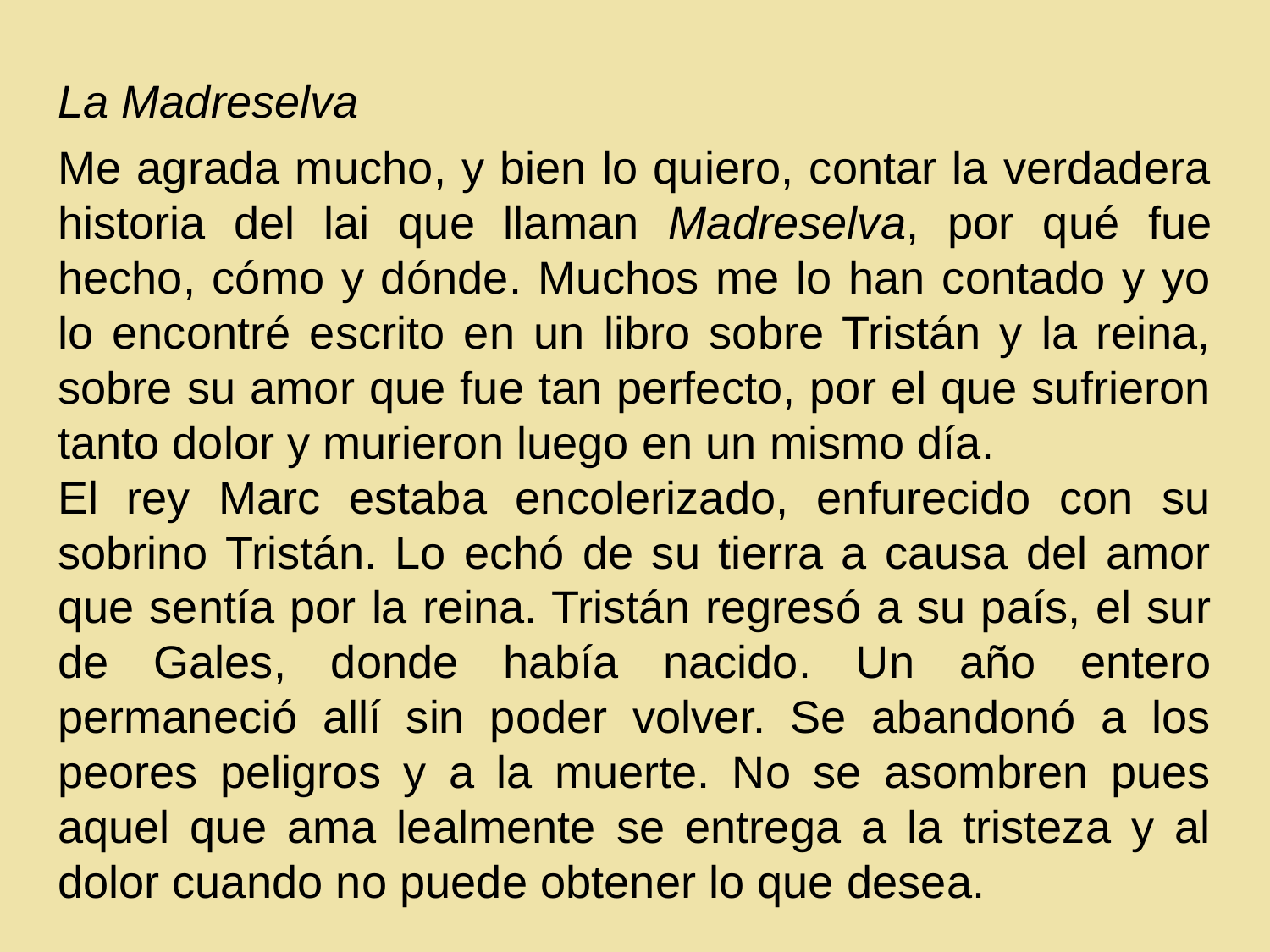

La Madreselva

Me agrada mucho, y bien lo quiero, contar la verdadera historia del lai que llaman Madreselva, por qué fue hecho, cómo y dónde. Muchos me lo han contado y yo lo encontré escrito en un libro sobre Tristán y la reina, sobre su amor que fue tan perfecto, por el que sufrieron tanto dolor y murieron luego en un mismo día.
El rey Marc estaba encolerizado, enfurecido con su sobrino Tristán. Lo echó de su tierra a causa del amor que sentía por la reina. Tristán regresó a su país, el sur de Gales, donde había nacido. Un año entero permaneció allí sin poder volver. Se abandonó a los peores peligros y a la muerte. No se asombren pues aquel que ama lealmente se entrega a la tristeza y al dolor cuando no puede obtener lo que desea.